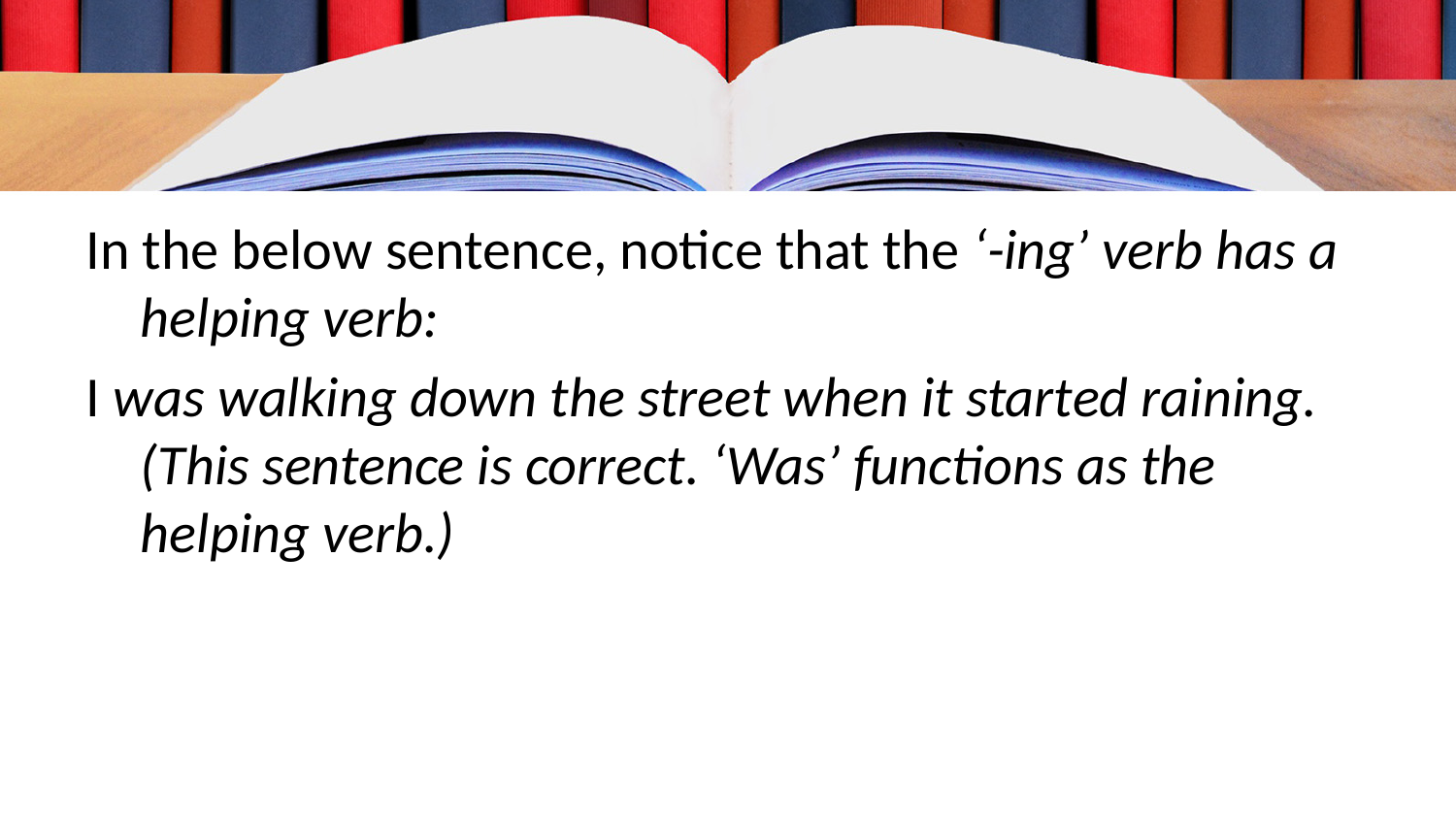

In the below sentence, notice that the ‘-ing’ verb has a helping verb:
I was walking down the street when it started raining. (This sentence is correct. ‘Was’ functions as the helping verb.)